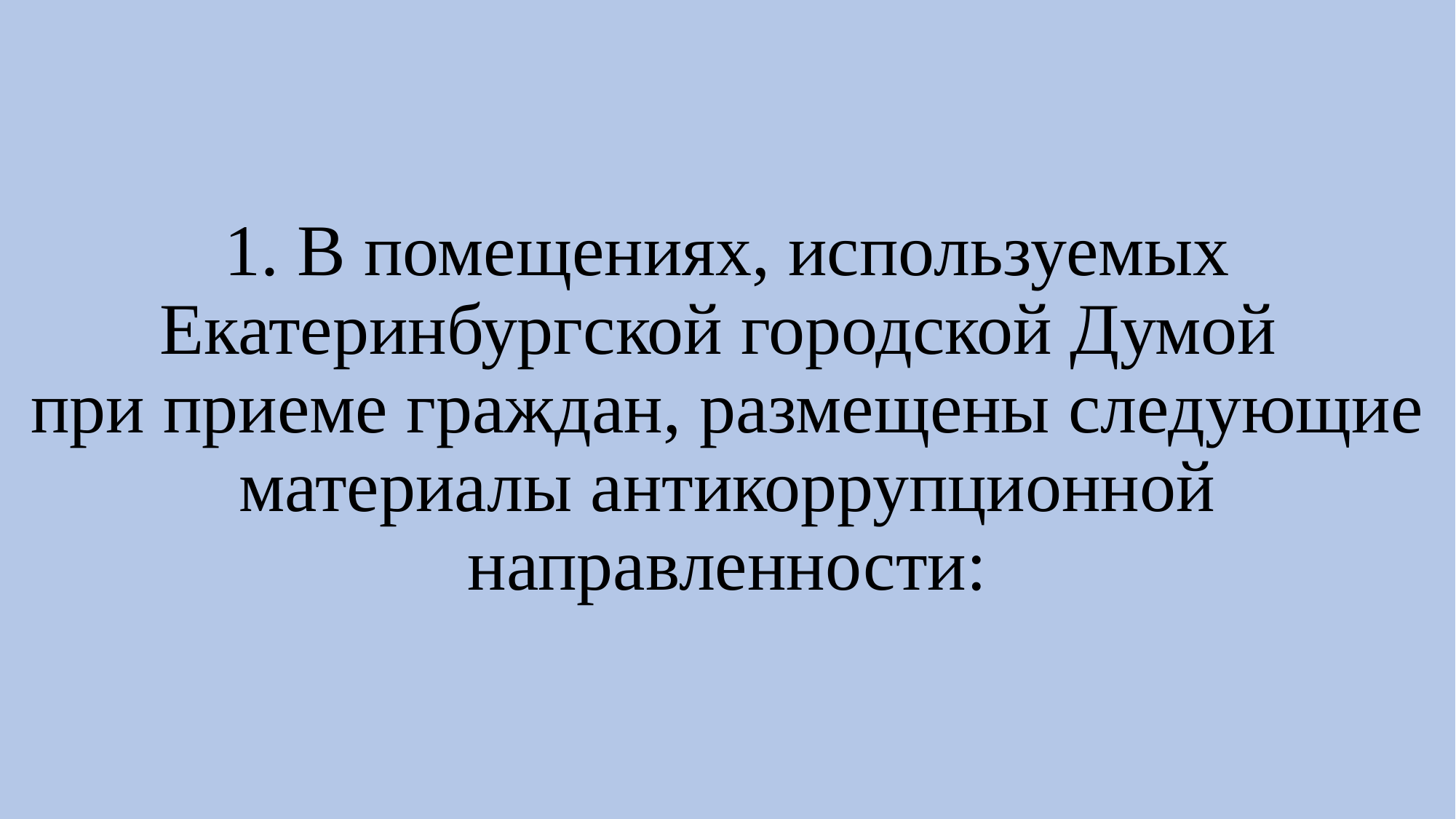

# 1. В помещениях, используемых Екатеринбургской городской Думой при приеме граждан, размещены следующие материалы антикоррупционной направленности: